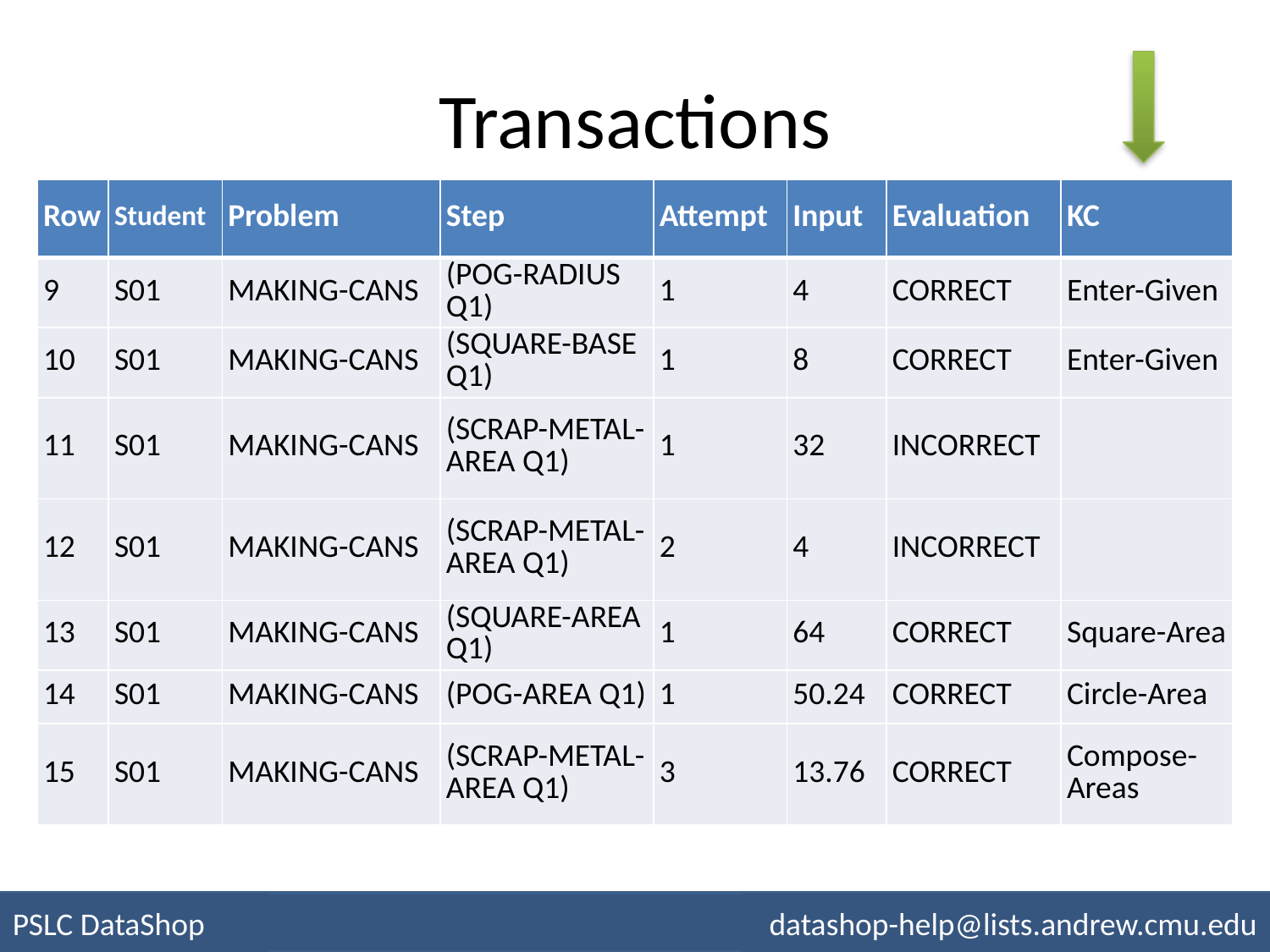

# Transactions

| Row | Student | Problem | Step | Attempt | Input | Evaluation | KC |
| --- | --- | --- | --- | --- | --- | --- | --- |
| 9 | S01 | MAKING-CANS | (POG-RADIUS Q1) | 1 | 4 | CORRECT | Enter-Given |
| 10 | S01 | MAKING-CANS | (SQUARE-BASE Q1) | 1 | 8 | CORRECT | Enter-Given |
| 11 | S01 | MAKING-CANS | (SCRAP-METAL-AREA Q1) | 1 | 32 | INCORRECT |  |
| 12 | S01 | MAKING-CANS | (SCRAP-METAL-AREA Q1) | 2 | 4 | INCORRECT |  |
| 13 | S01 | MAKING-CANS | (SQUARE-AREA Q1) | 1 | 64 | CORRECT | Square-Area |
| 14 | S01 | MAKING-CANS | (POG-AREA Q1) | 1 | 50.24 | CORRECT | Circle-Area |
| 15 | S01 | MAKING-CANS | (SCRAP-METAL-AREA Q1) | 3 | 13.76 | CORRECT | Compose-Areas |

PSLC DataShop
datashop-help@lists.andrew.cmu.edu
pslcdatashop.org